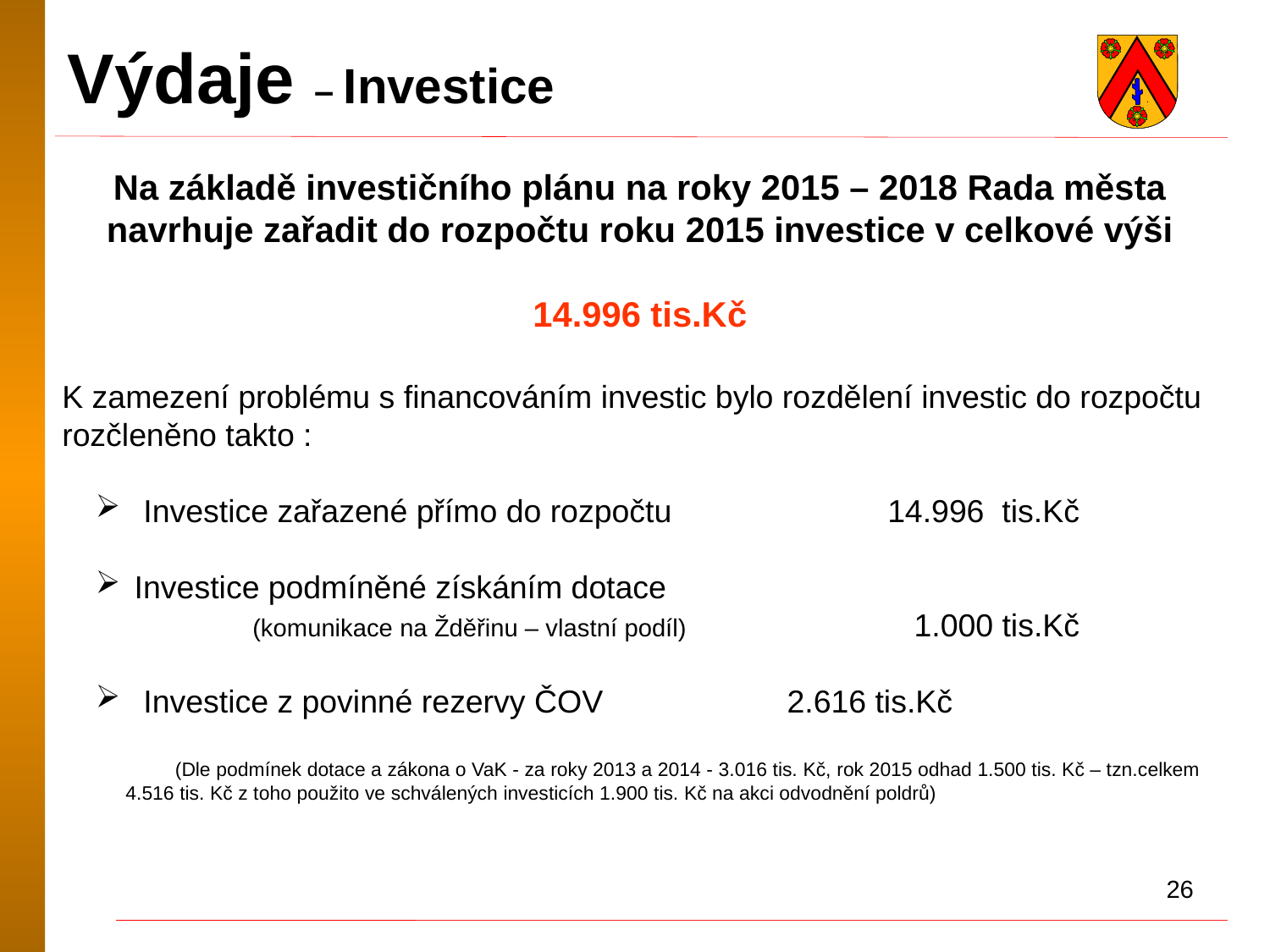

Výdaje – Investice
Na základě investičního plánu na roky 2015 – 2018 Rada města navrhuje zařadit do rozpočtu roku 2015 investice v celkové výši

14.996 tis.Kč

K zamezení problému s financováním investic bylo rozdělení investic do rozpočtu rozčleněno takto :

  Investice zařazené přímo do rozpočtu		14.996  tis.Kč

 Investice podmíněné získáním dotace
	(komunikace na Žděřinu – vlastní podíl)		   1.000 tis.Kč

  Investice z povinné rezervy ČOV		   2.616 tis.Kč

         (Dle podmínek dotace a zákona o VaK - za roky 2013 a 2014 - 3.016 tis. Kč, rok 2015 odhad 1.500 tis. Kč – tzn.celkem 4.516 tis. Kč z toho použito ve schválených investicích 1.900 tis. Kč na akci odvodnění poldrů)

26